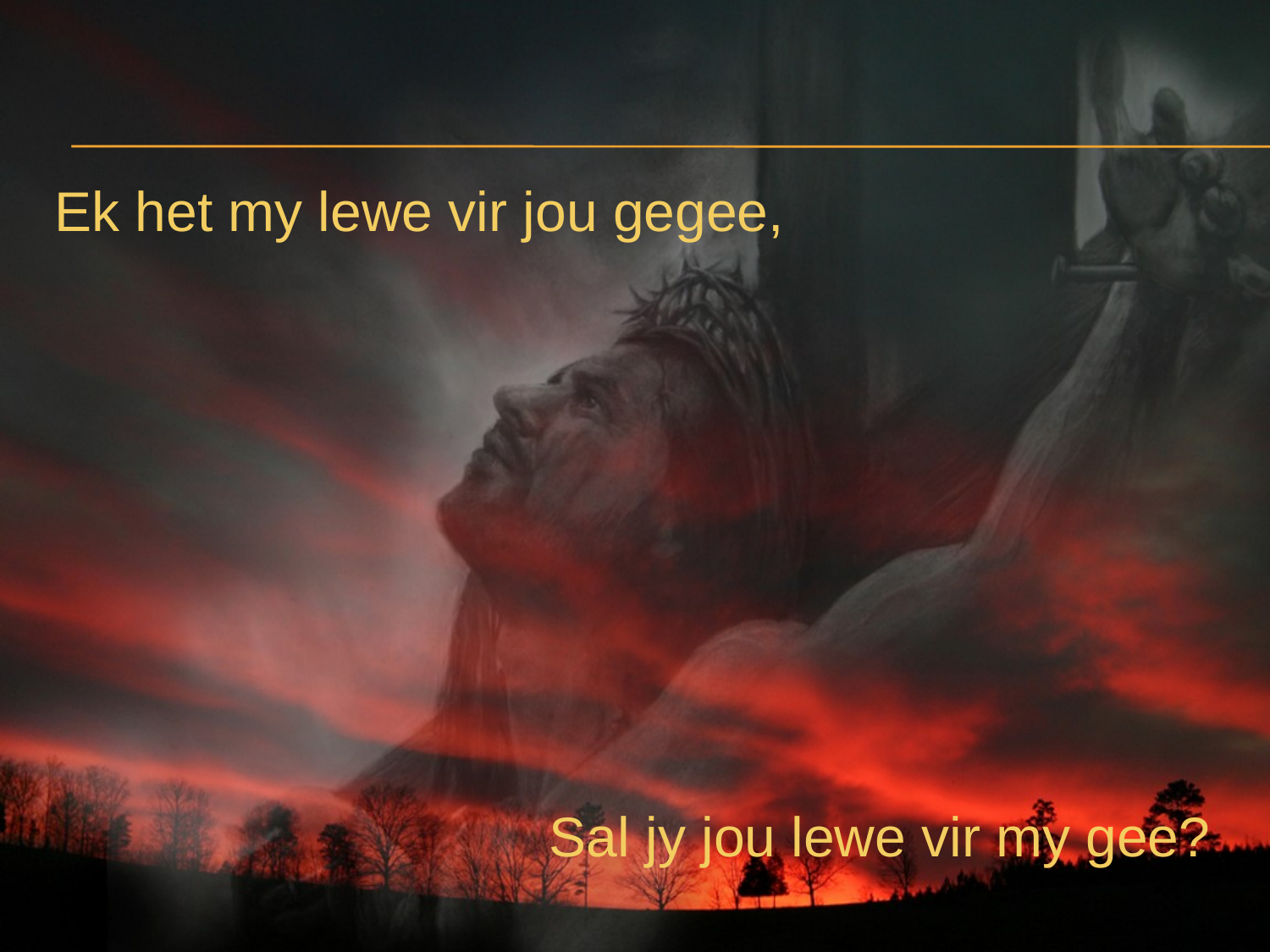

Ek het my lewe vir jou gegee,

                                Sal jy jou lewe vir my gee?